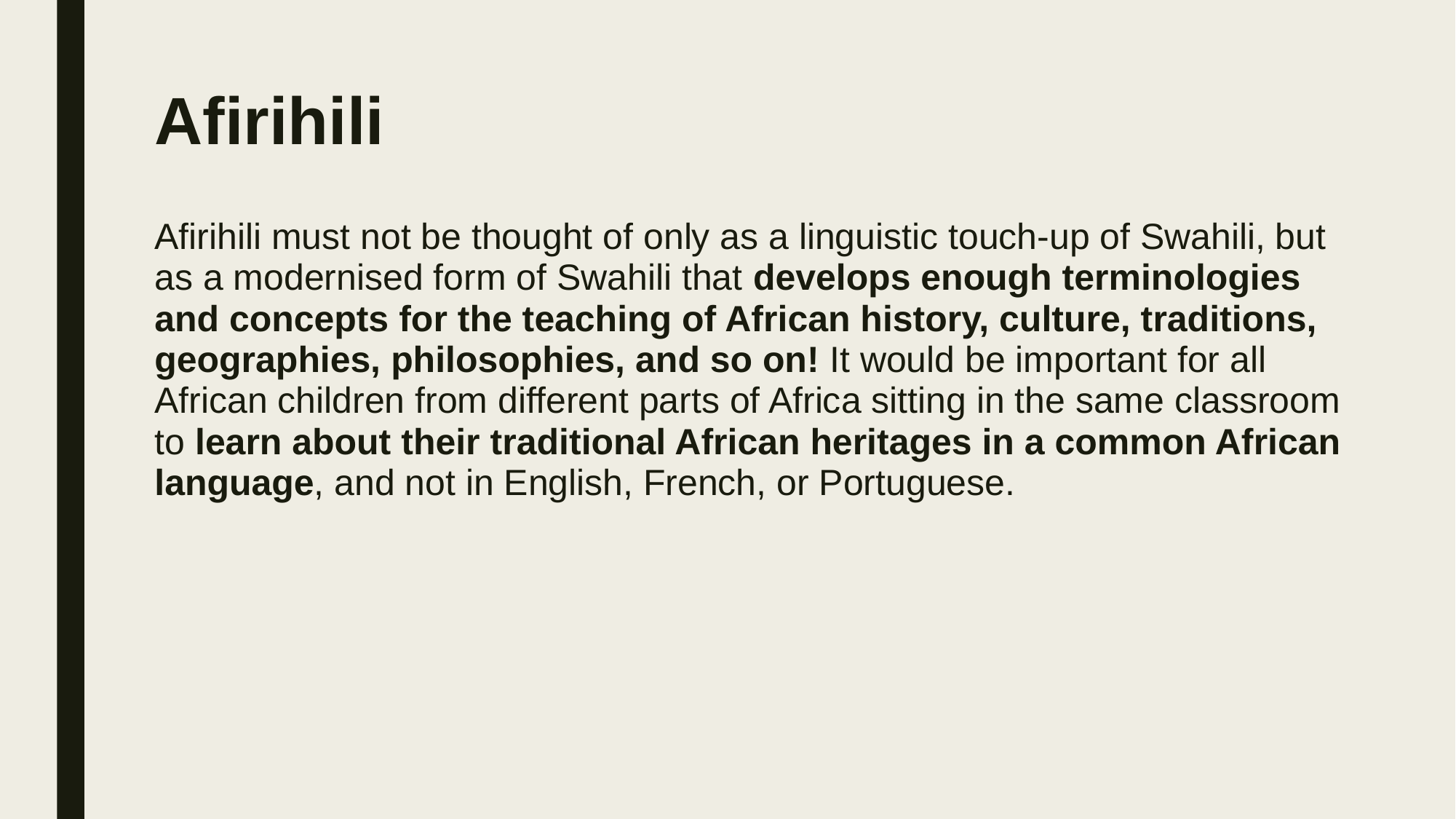

# Afirihili
Afirihili must not be thought of only as a linguistic touch-up of Swahili, but as a modernised form of Swahili that develops enough terminologies and concepts for the teaching of African history, culture, traditions, geographies, philosophies, and so on! It would be important for all African children from different parts of Africa sitting in the same classroom to learn about their traditional African heritages in a common African language, and not in English, French, or Portuguese.